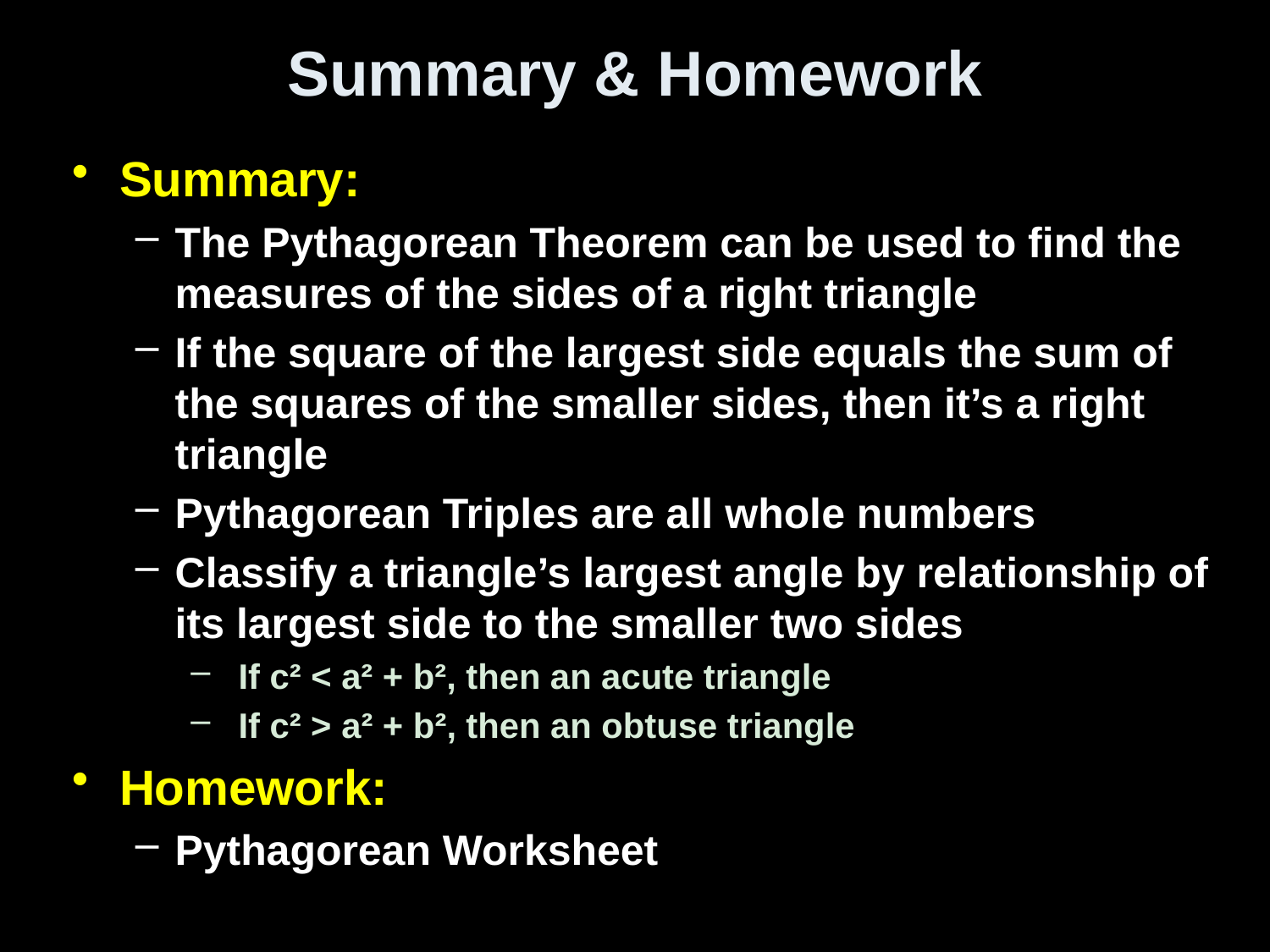

# Summary & Homework
Summary:
The Pythagorean Theorem can be used to find the measures of the sides of a right triangle
If the square of the largest side equals the sum of the squares of the smaller sides, then it’s a right triangle
Pythagorean Triples are all whole numbers
Classify a triangle’s largest angle by relationship of its largest side to the smaller two sides
If c² < a² + b², then an acute triangle
If c² > a² + b², then an obtuse triangle
Homework:
Pythagorean Worksheet